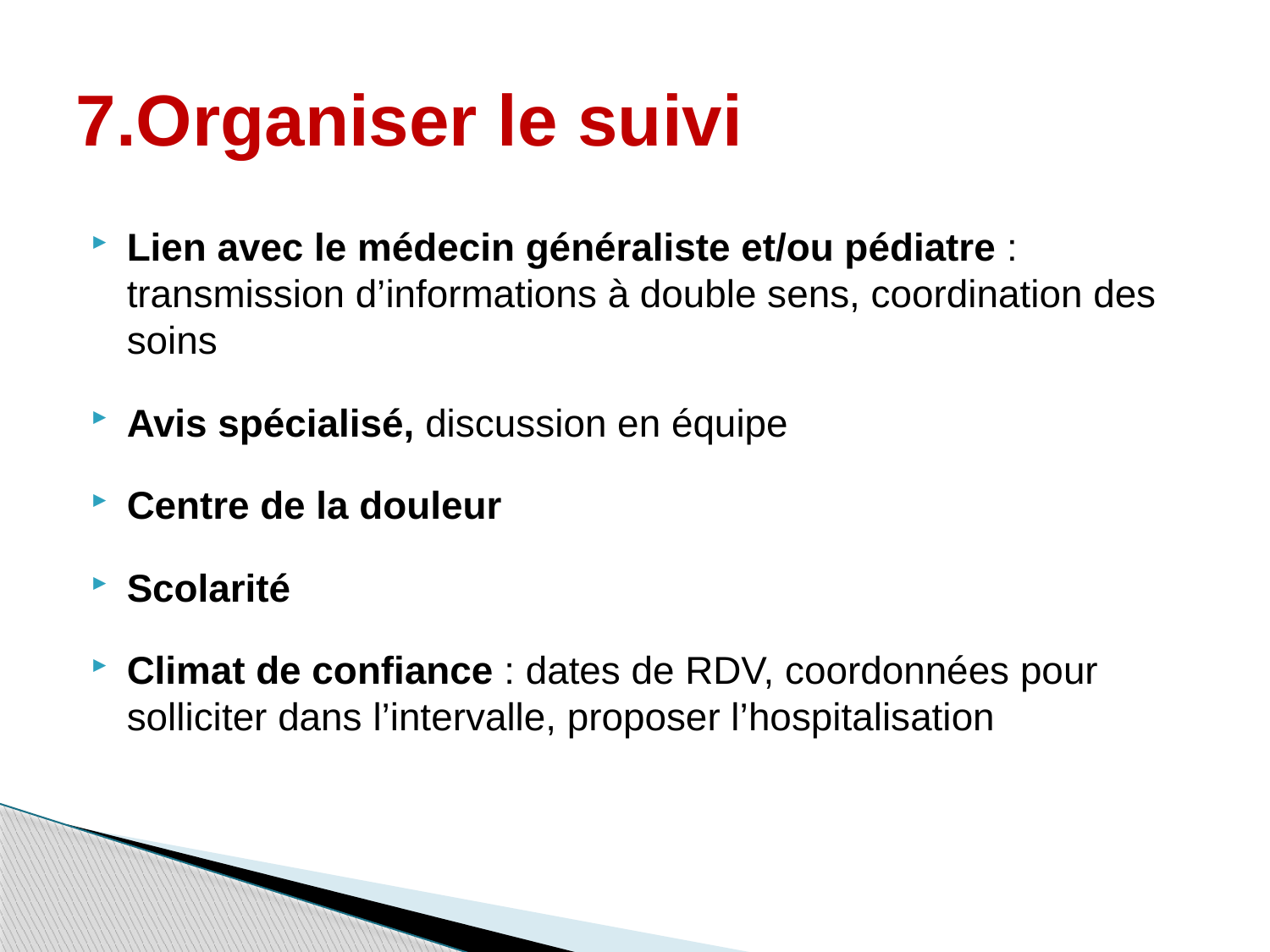

# 7.Organiser le suivi
Lien avec le médecin généraliste et/ou pédiatre : transmission d’informations à double sens, coordination des soins

Avis spécialisé, discussion en équipe

Centre de la douleur

Scolarité

Climat de confiance : dates de RDV, coordonnées pour solliciter dans l’intervalle, proposer l’hospitalisation